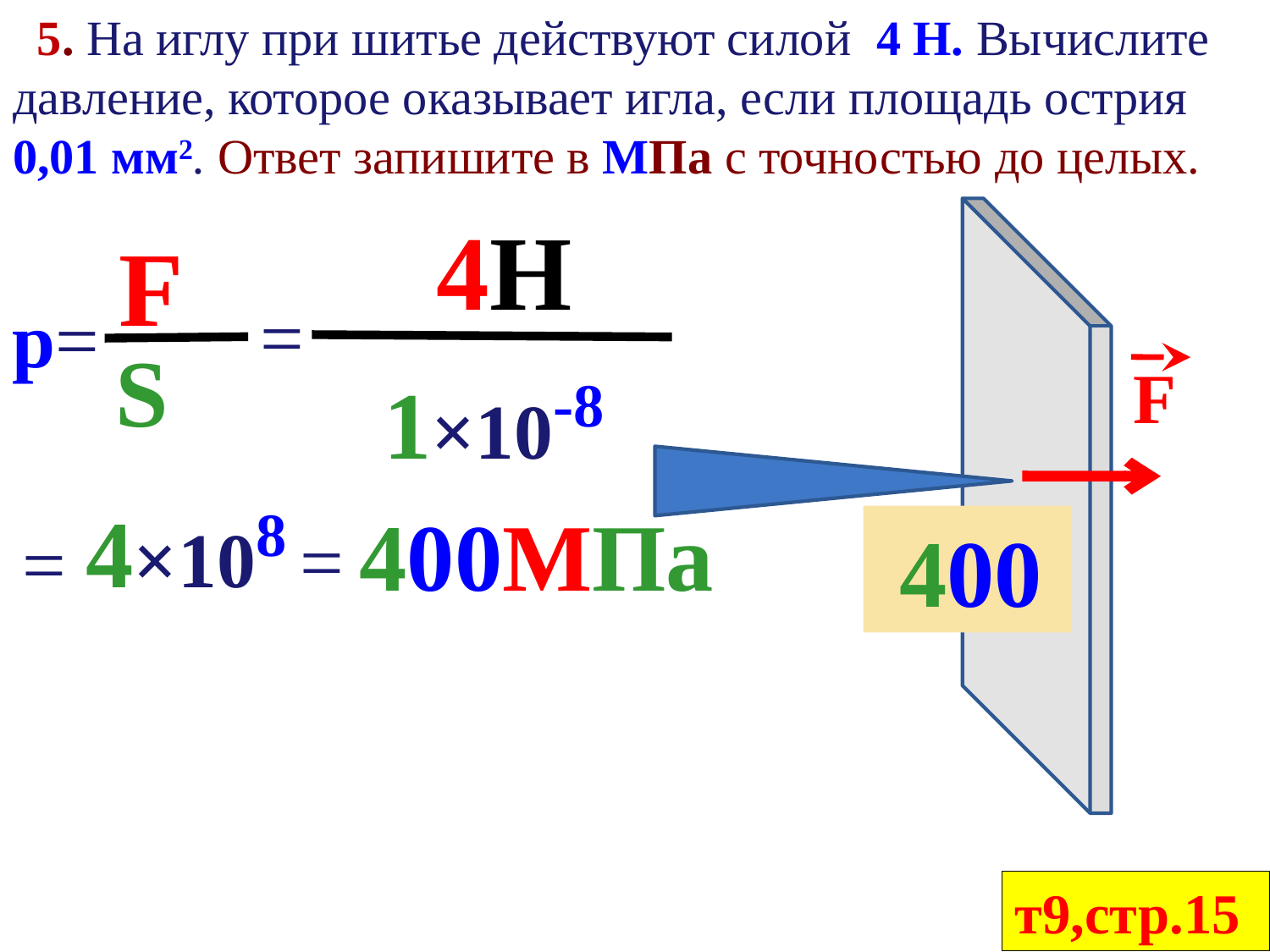

5. На иглу при шитье действуют силой  4 Н. Вычислите давление, которое оказывает игла, если площадь острия 0,01 мм2. Ответ запишите в МПа с точностью до целых.

 4H
 F
=
p=

 S
 1×10-8
F

 4×108
 400МПа
=
 400
=
т9,стр.15